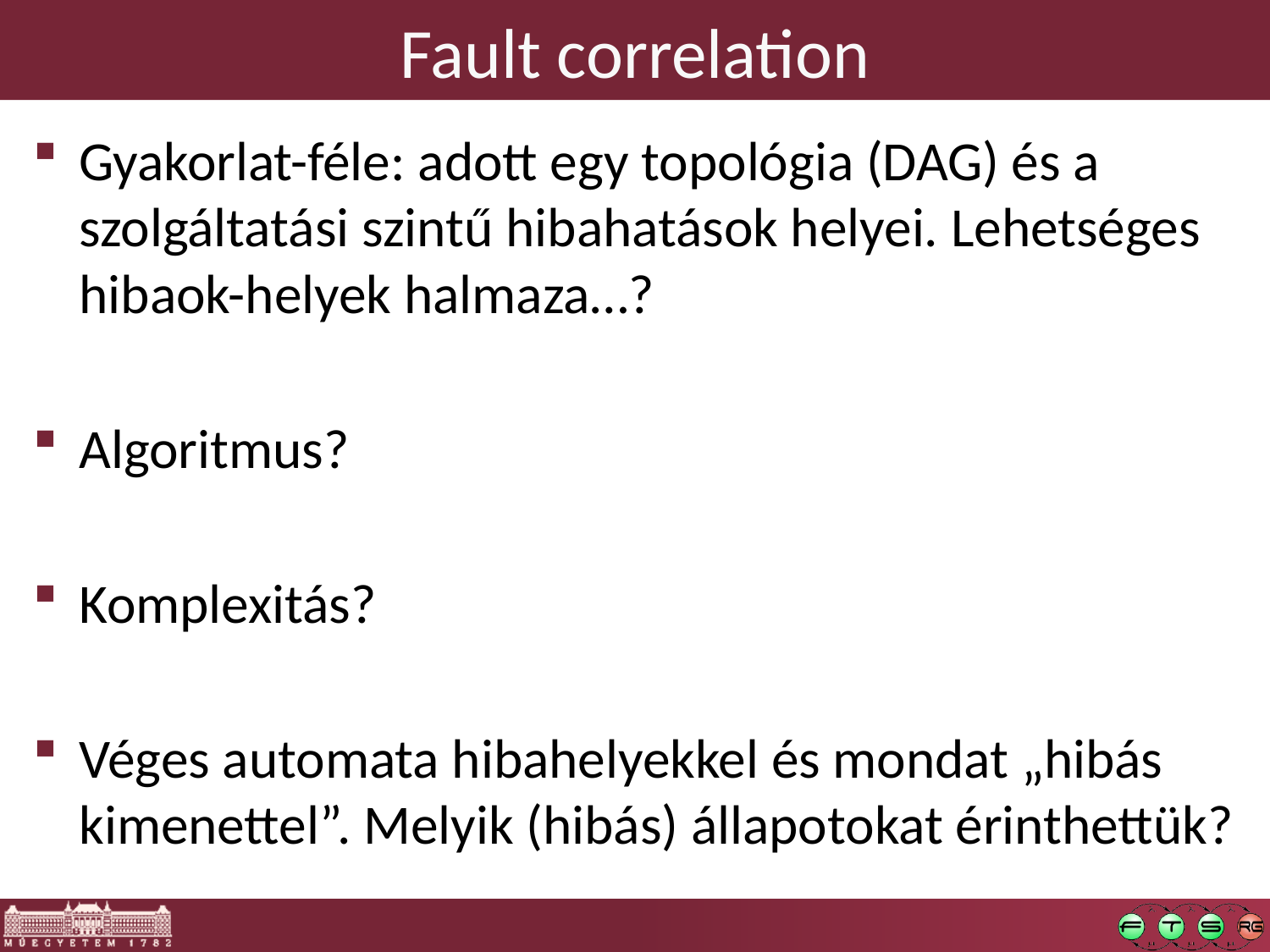

# Fault correlation
Gyakorlat-féle: adott egy topológia (DAG) és a szolgáltatási szintű hibahatások helyei. Lehetséges hibaok-helyek halmaza…?

Algoritmus?

Komplexitás?

Véges automata hibahelyekkel és mondat „hibás kimenettel”. Melyik (hibás) állapotokat érinthettük?